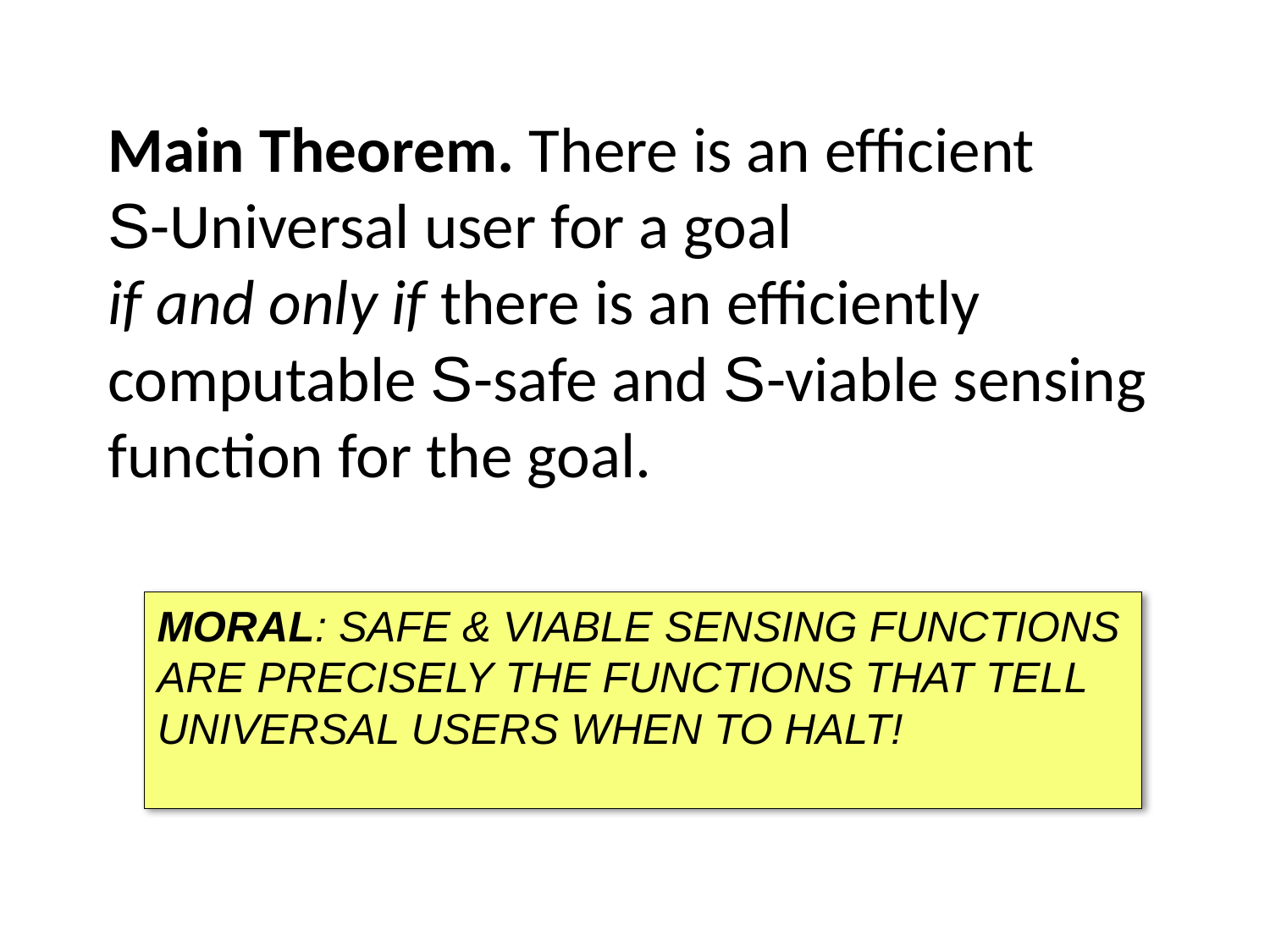

# Main Theorem. There is an efficient S-Universal user for a goal if and only if there is an efficiently computable S-safe and S-viable sensing function for the goal.
MORAL: SAFE & VIABLE SENSING FUNCTIONS ARE PRECISELY THE FUNCTIONS THAT TELL UNIVERSAL USERS WHEN TO HALT!